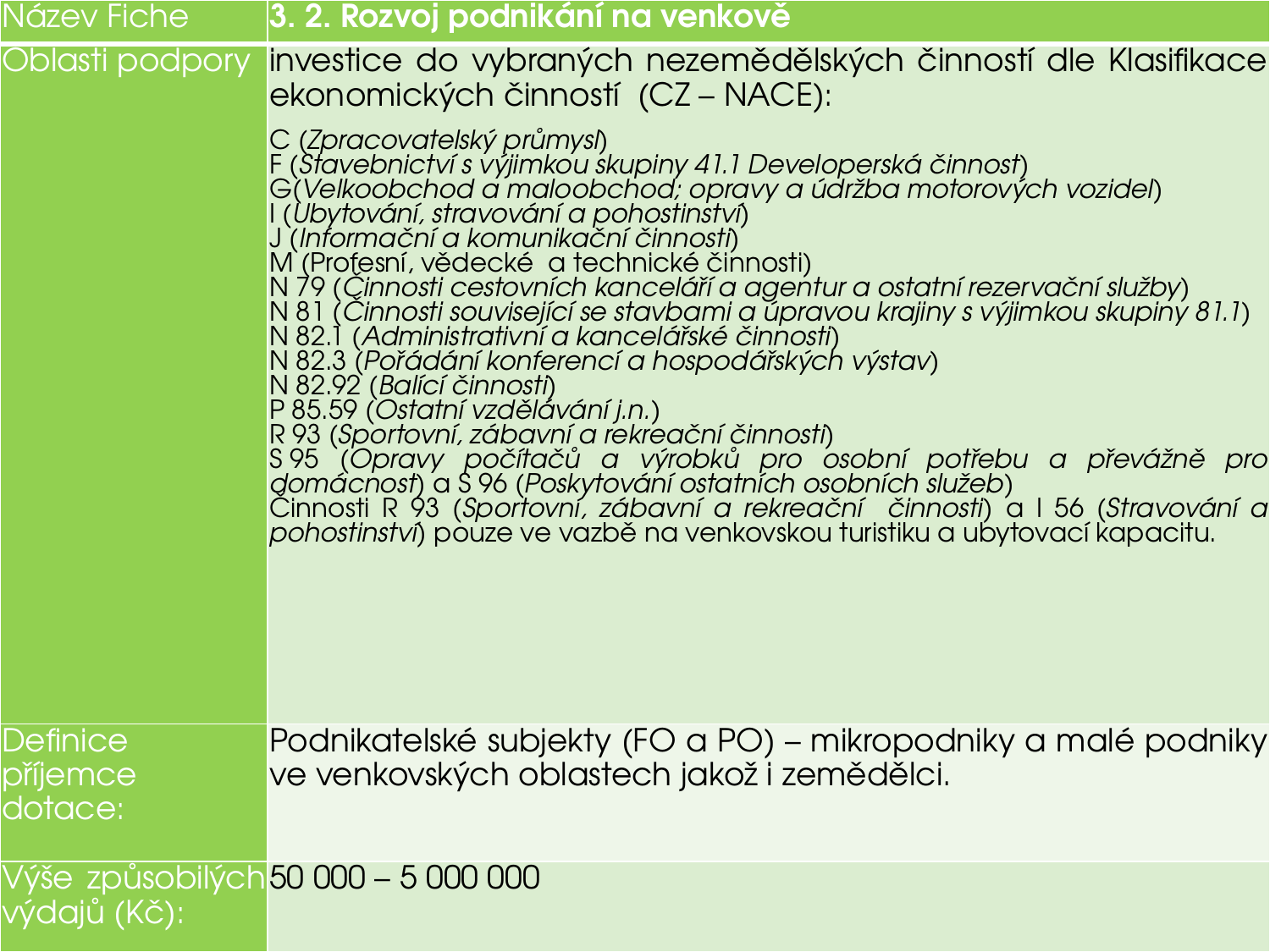

| Název Fiche | 3. 2. Rozvoj podnikání na venkově |
| --- | --- |
| Oblasti podpory | investice do vybraných nezemědělských činností dle Klasifikace ekonomických činností (CZ – NACE): C (Zpracovatelský průmysl) F (Stavebnictví s výjimkou skupiny 41.1 Developerská činnost) G(Velkoobchod a maloobchod; opravy a údržba motorových vozidel) I (Ubytování, stravování a pohostinství) J (Informační a komunikační činnosti) M (Profesní, vědecké a technické činnosti) N 79 (Činnosti cestovních kanceláří a agentur a ostatní rezervační služby) N 81 (Činnosti související se stavbami a úpravou krajiny s výjimkou skupiny 81.1) N 82.1 (Administrativní a kancelářské činnosti) N 82.3 (Pořádání konferencí a hospodářských výstav) N 82.92 (Balící činnosti) P 85.59 (Ostatní vzdělávání j.n.) R 93 (Sportovní, zábavní a rekreační činnosti) S 95 (Opravy počítačů a výrobků pro osobní potřebu a převážně pro domácnost) a S 96 (Poskytování ostatních osobních služeb) Činnosti R 93 (Sportovní, zábavní a rekreační činnosti) a I 56 (Stravování a pohostinství) pouze ve vazbě na venkovskou turistiku a ubytovací kapacitu. |
| Definice příjemce dotace: | Podnikatelské subjekty (FO a PO) – mikropodniky a malé podniky ve venkovských oblastech jakož i zemědělci. |
| Výše způsobilých výdajů (Kč): | 50 000 – 5 000 000 |